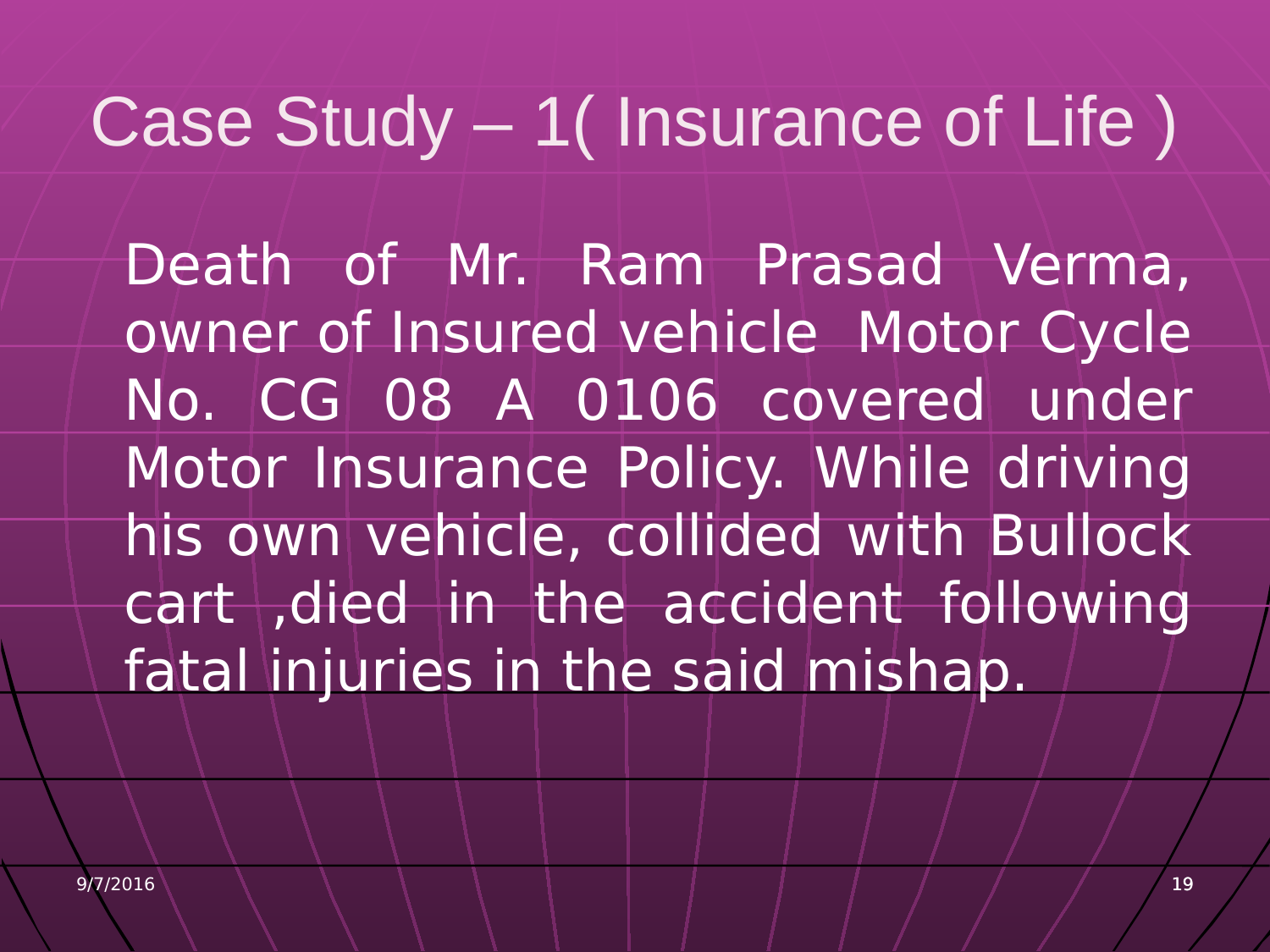

# Case Study – 1( Insurance of Life )
	Death of Mr. Ram Prasad Verma, owner of Insured vehicle  Motor Cycle No. CG 08 A 0106 covered under Motor Insurance Policy. While driving his own vehicle, collided with Bullock cart ,died in the accident following fatal injuries in the said mishap.

9/7/2016
19
19